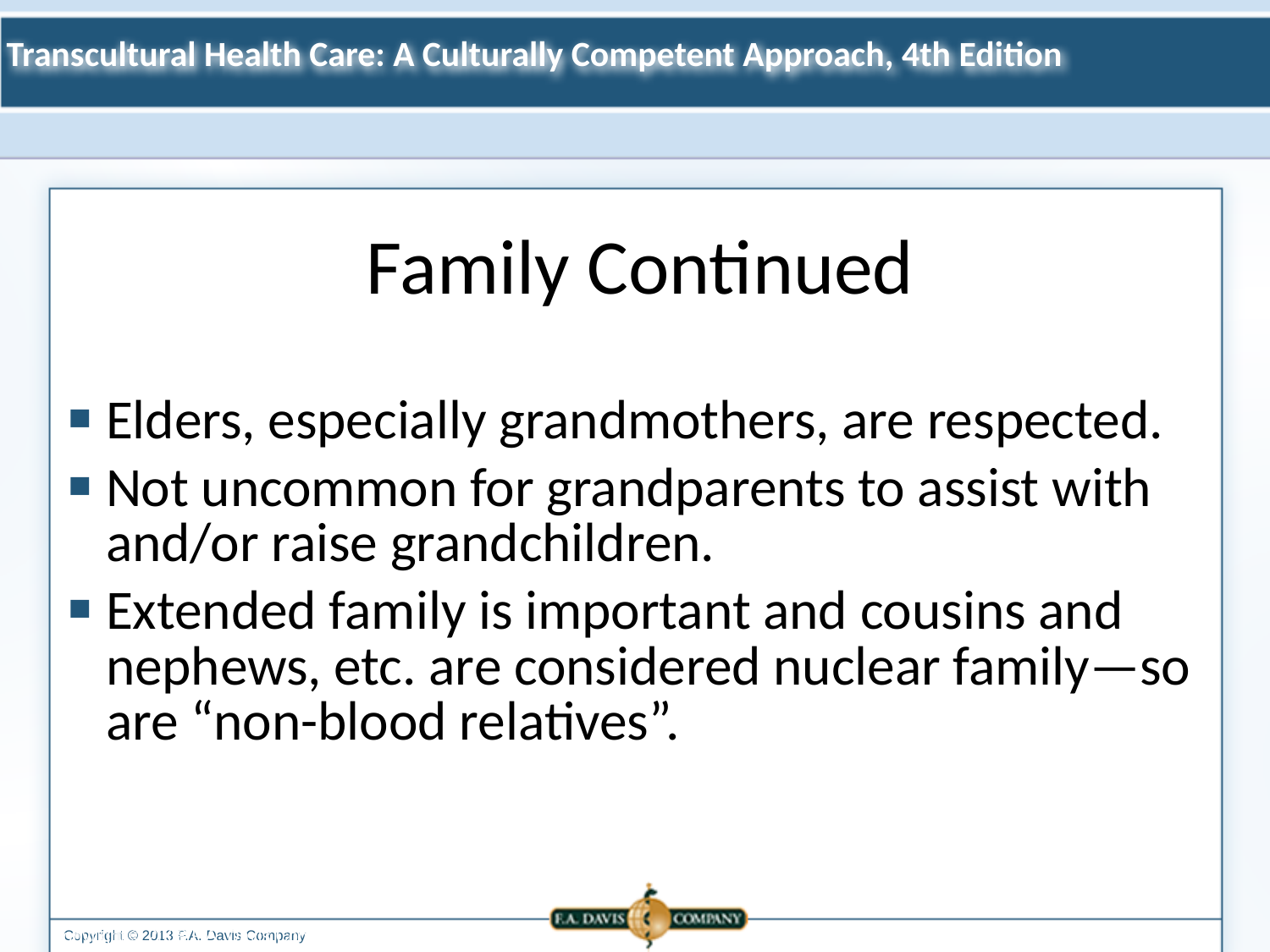

Family Continued
Elders, especially grandmothers, are respected.
Not uncommon for grandparents to assist with and/or raise grandchildren.
Extended family is important and cousins and nephews, etc. are considered nuclear family—so are “non-blood relatives”.